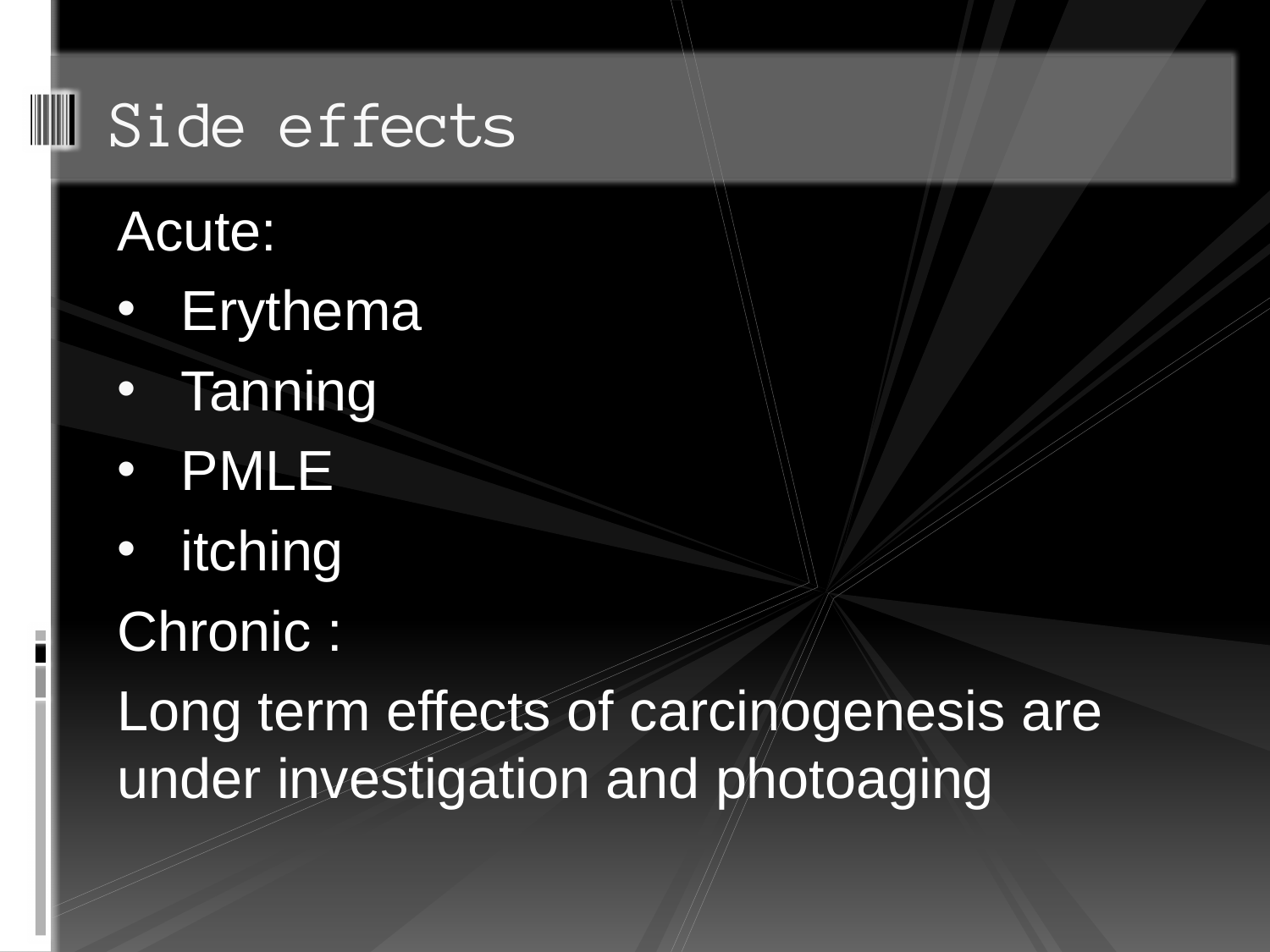

# Side effects
Acute:
Erythema
Tanning
PMLE
itching
Chronic :
Long term effects of carcinogenesis are under investigation and photoaging